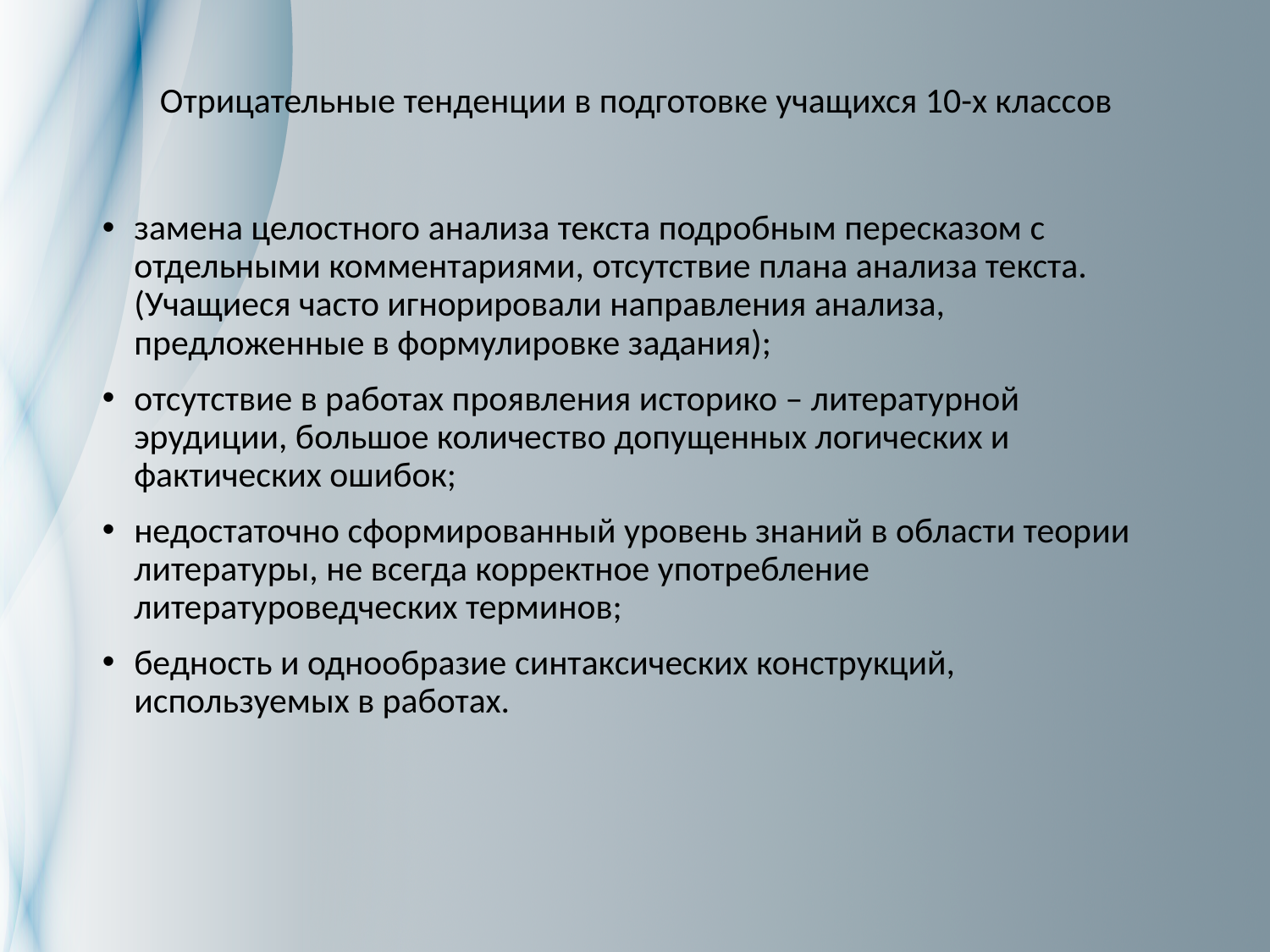

# Отрицательные тенденции в подготовке учащихся 10-х классов
замена целостного анализа текста подробным пересказом с отдельными комментариями, отсутствие плана анализа текста. (Учащиеся часто игнорировали направления анализа, предложенные в формулировке задания);
отсутствие в работах проявления историко – литературной эрудиции, большое количество допущенных логических и фактических ошибок;
недостаточно сформированный уровень знаний в области теории литературы, не всегда корректное употребление литературоведческих терминов;
бедность и однообразие синтаксических конструкций, используемых в работах.